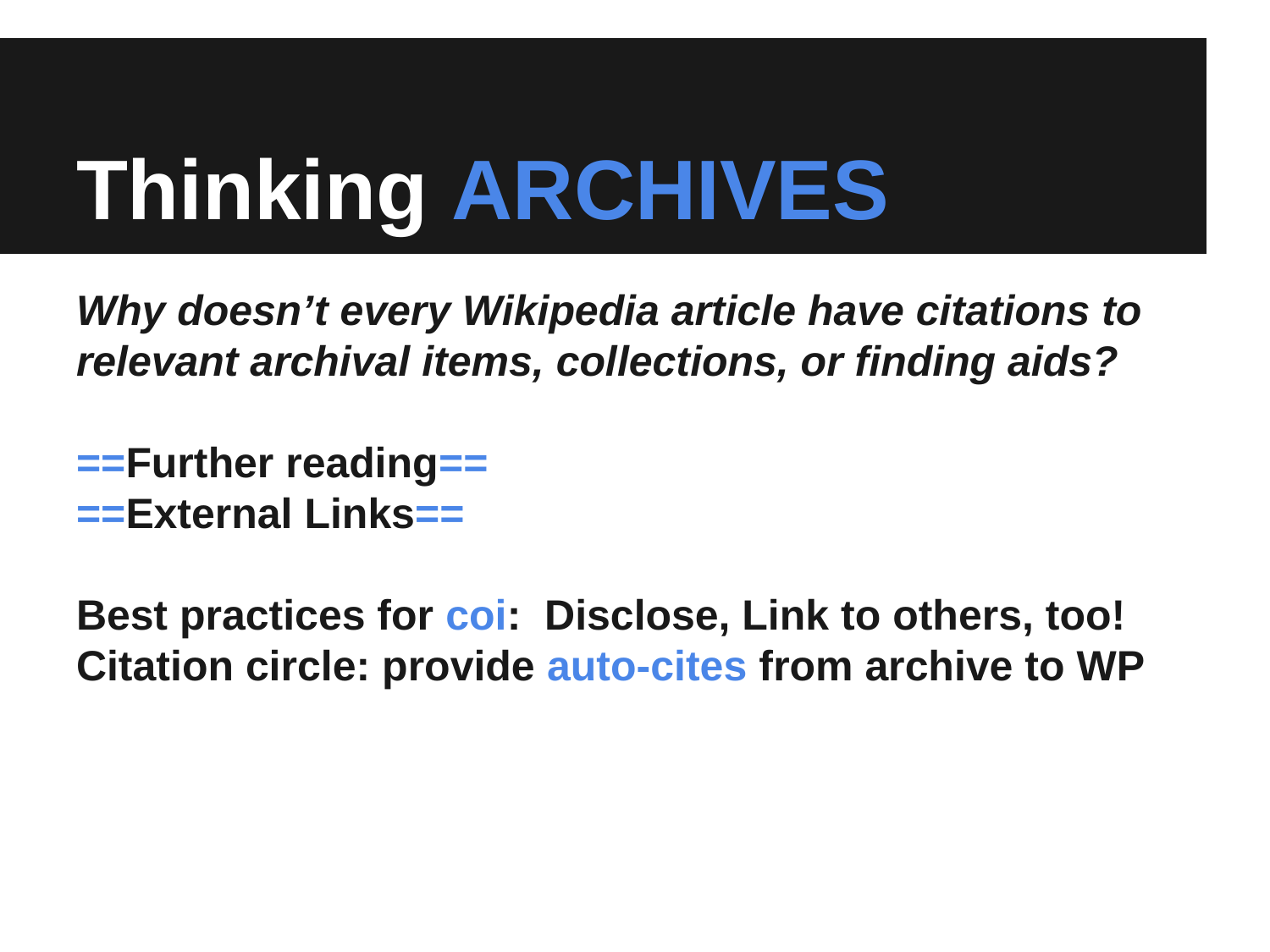

# Thinking ARCHIVES
Why doesn’t every Wikipedia article have citations to relevant archival items, collections, or finding aids?

==Further reading==
==External Links==

Best practices for coi:  Disclose, Link to others, too!
Citation circle: provide auto-cites from archive to WP